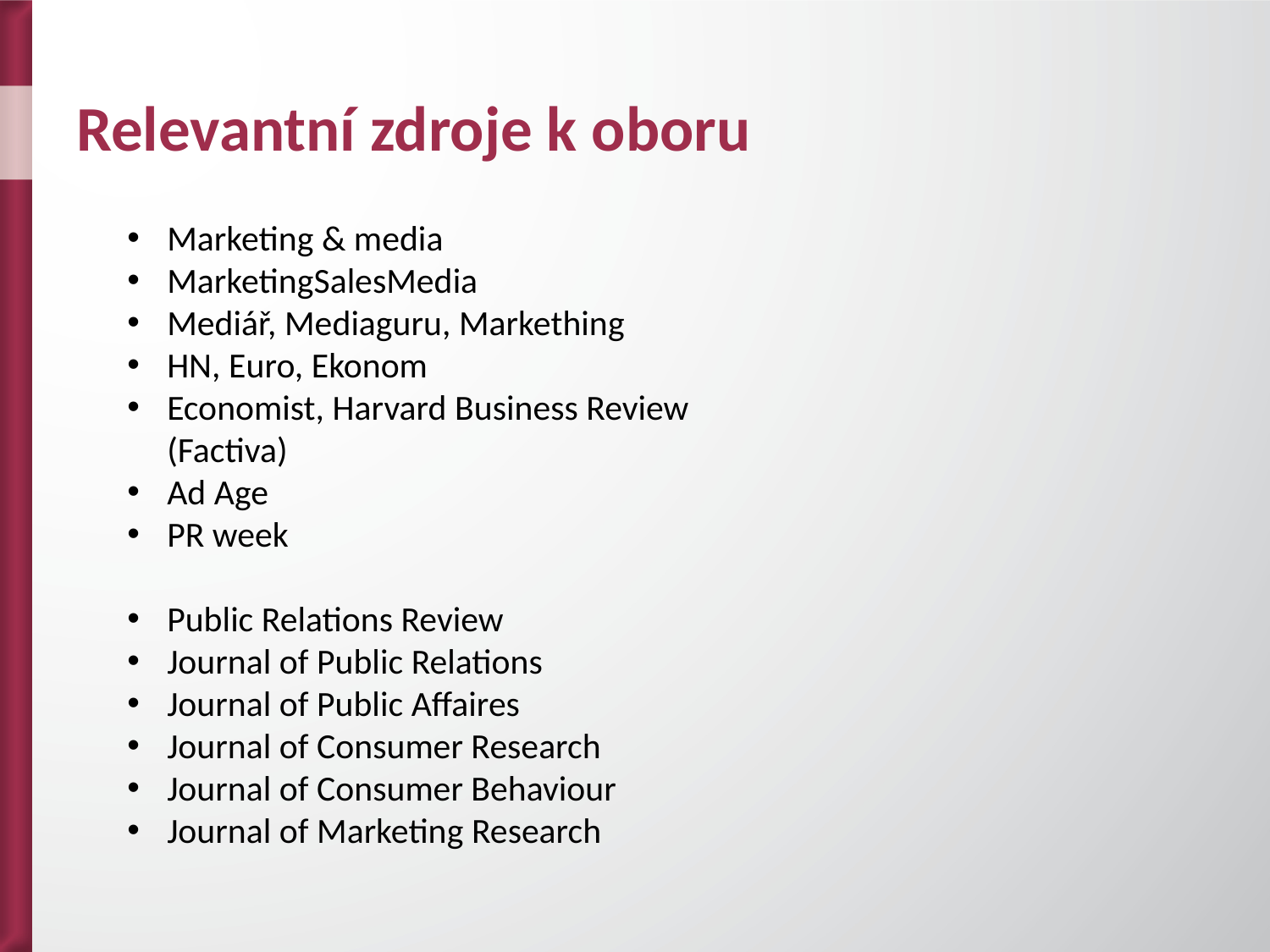

# Relevantní zdroje k oboru
Marketing & media
MarketingSalesMedia
Mediář, Mediaguru, Markething
HN, Euro, Ekonom
Economist, Harvard Business Review (Factiva)
Ad Age
PR week
Public Relations Review
Journal of Public Relations
Journal of Public Affaires
Journal of Consumer Research
Journal of Consumer Behaviour
Journal of Marketing Research